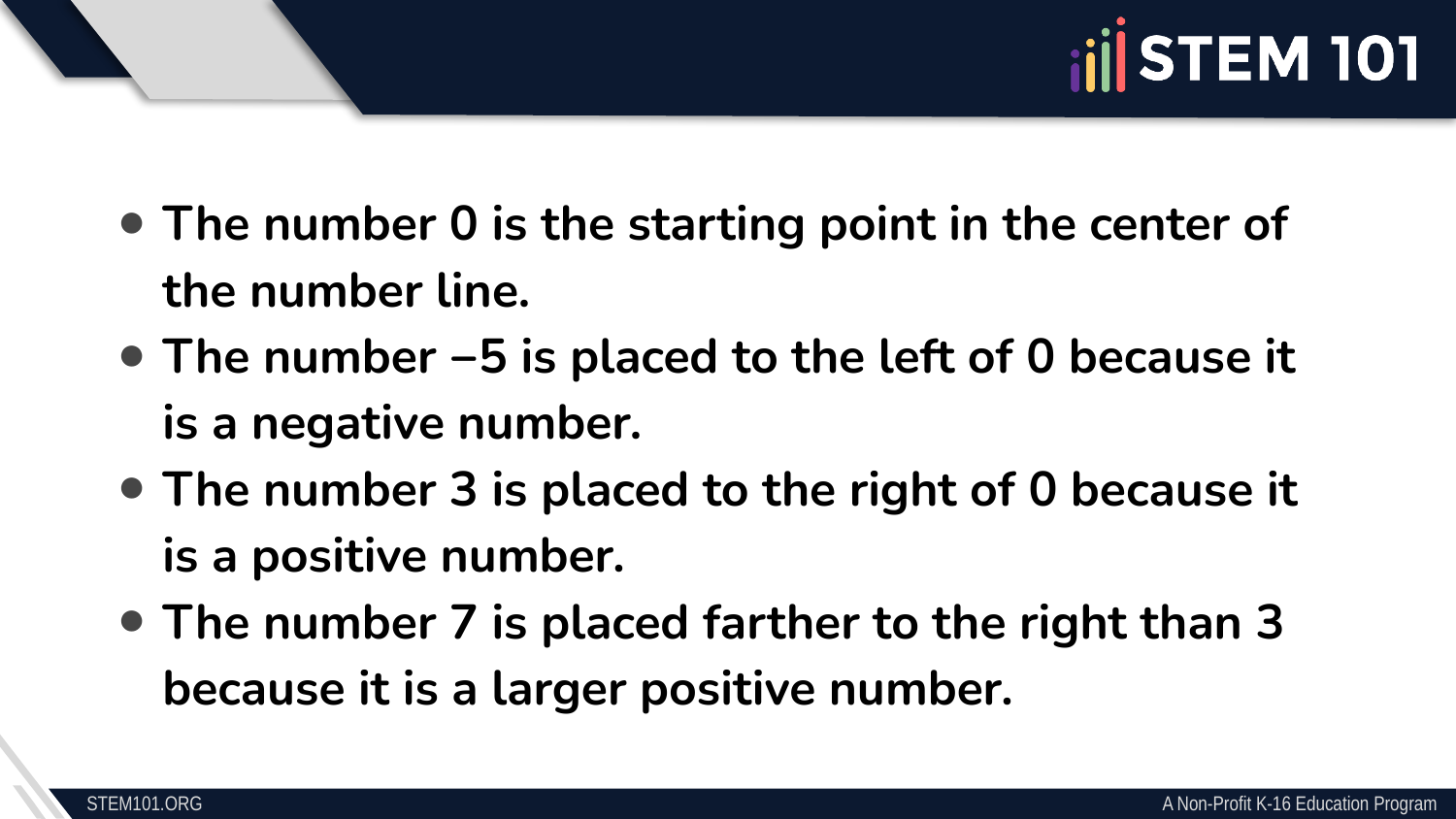

The number 0 is the starting point in the center of the number line.
The number −5 is placed to the left of 0 because it is a negative number.
The number 3 is placed to the right of 0 because it is a positive number.
The number 7 is placed farther to the right than 3 because it is a larger positive number.